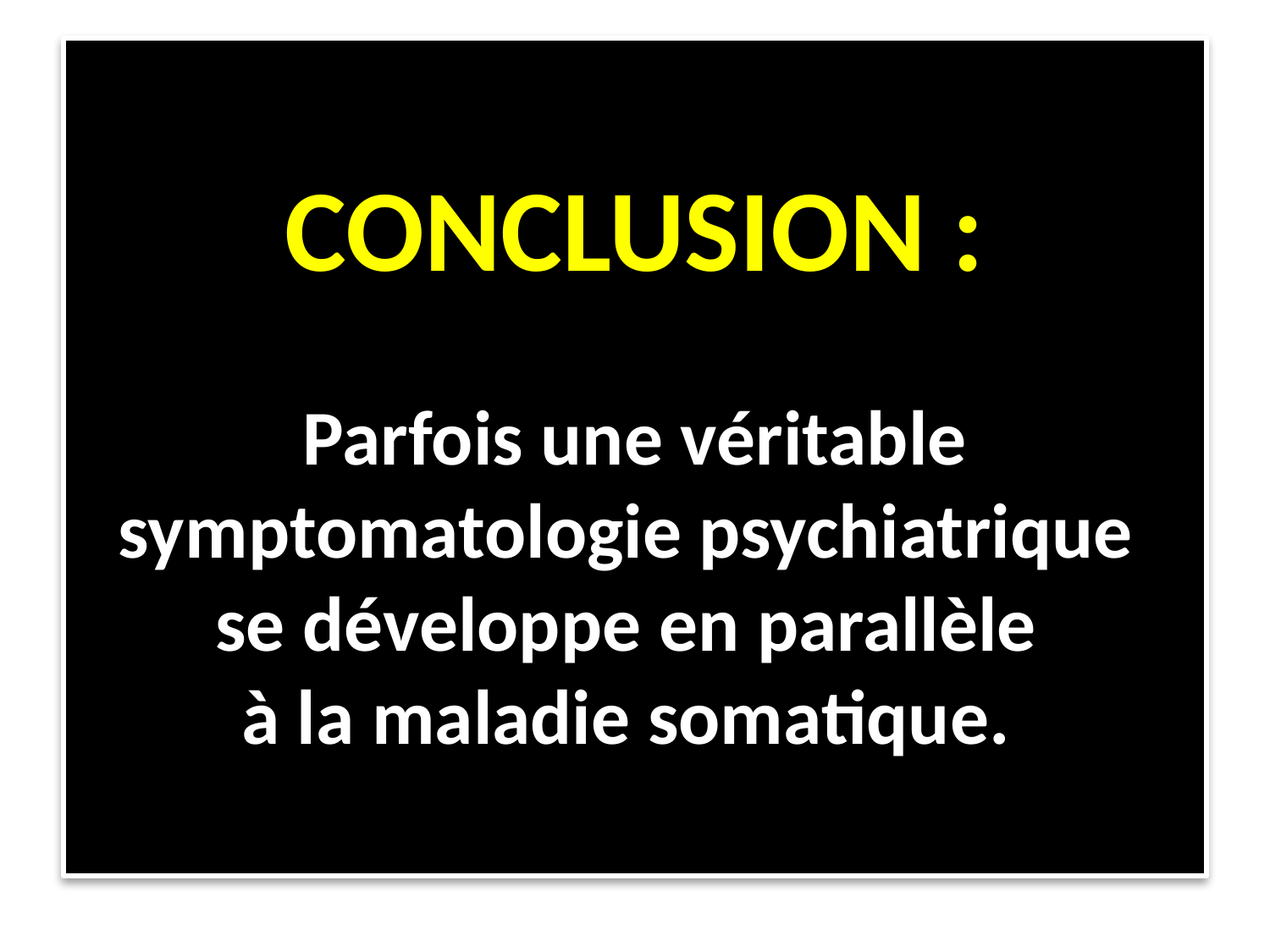

# CONCLUSION : Parfois une véritable symptomatologie psychiatrique  se développe en parallèle à la maladie somatique.